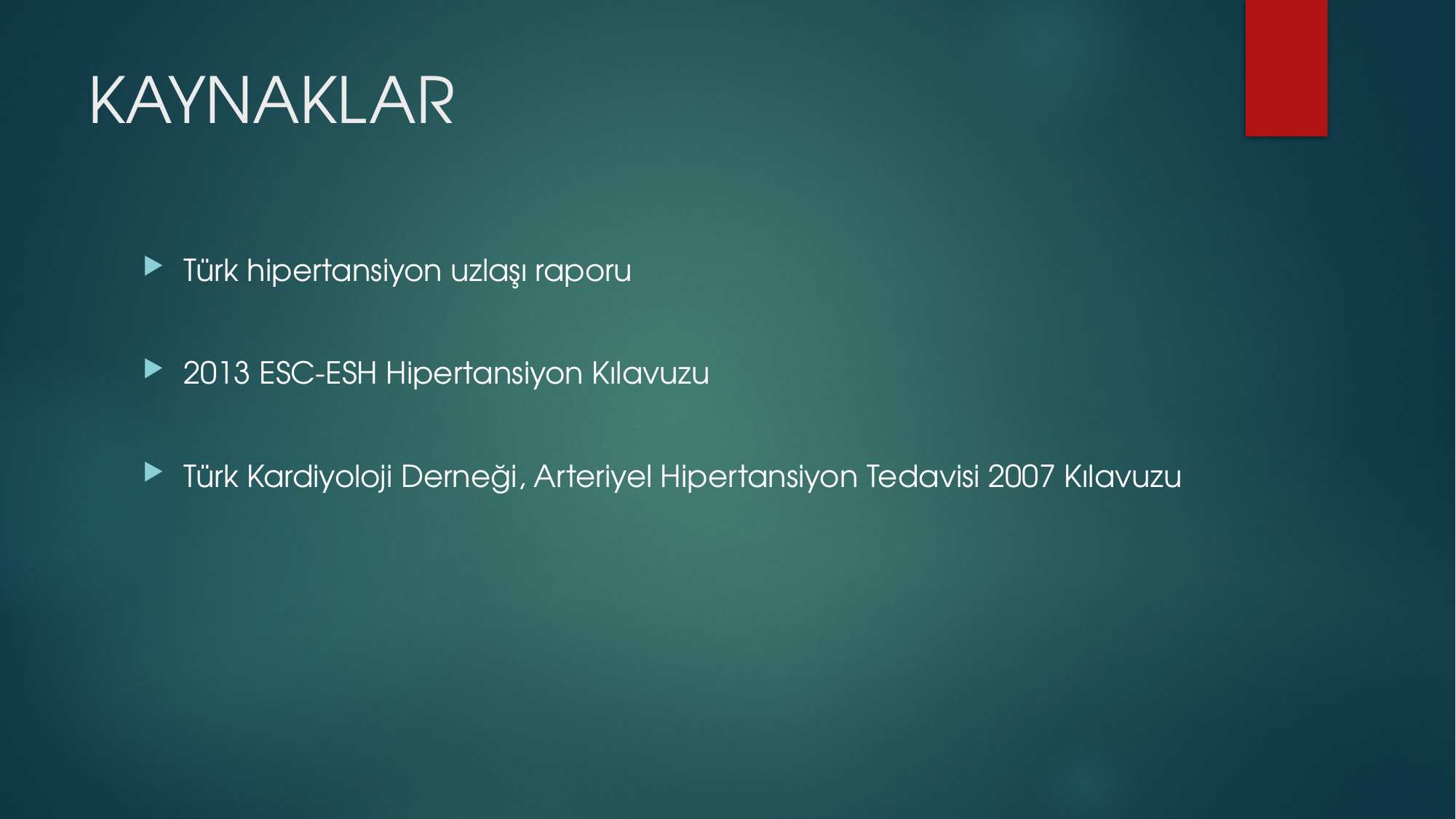

# KAYNAKLAR
Türk hipertansiyon uzlaşı raporu

2013 ESC-ESH Hipertansiyon Kılavuzu

Türk Kardiyoloji Derneği, Arteriyel Hipertansiyon Tedavisi 2007 Kılavuzu